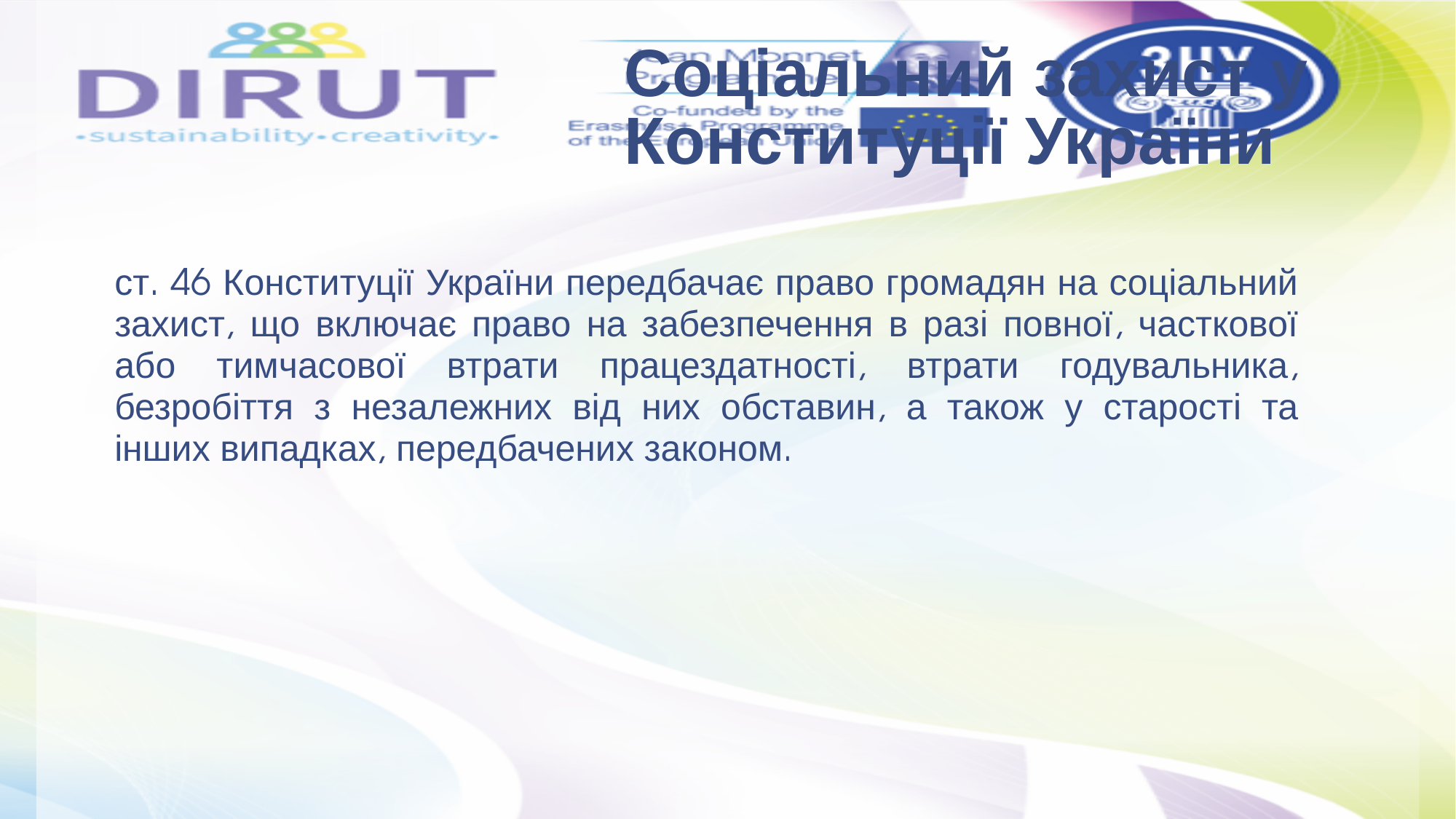

# Соціальний захист у Конституції України
ст. 46 Конституції України передбачає право громадян на соціальний захист, що включає право на забезпечення в разі повної, часткової або тимчасової втрати працездатності, втрати годувальника, безробіття з незалежних від них обставин, а також у старості та інших випадках, передбачених законом.